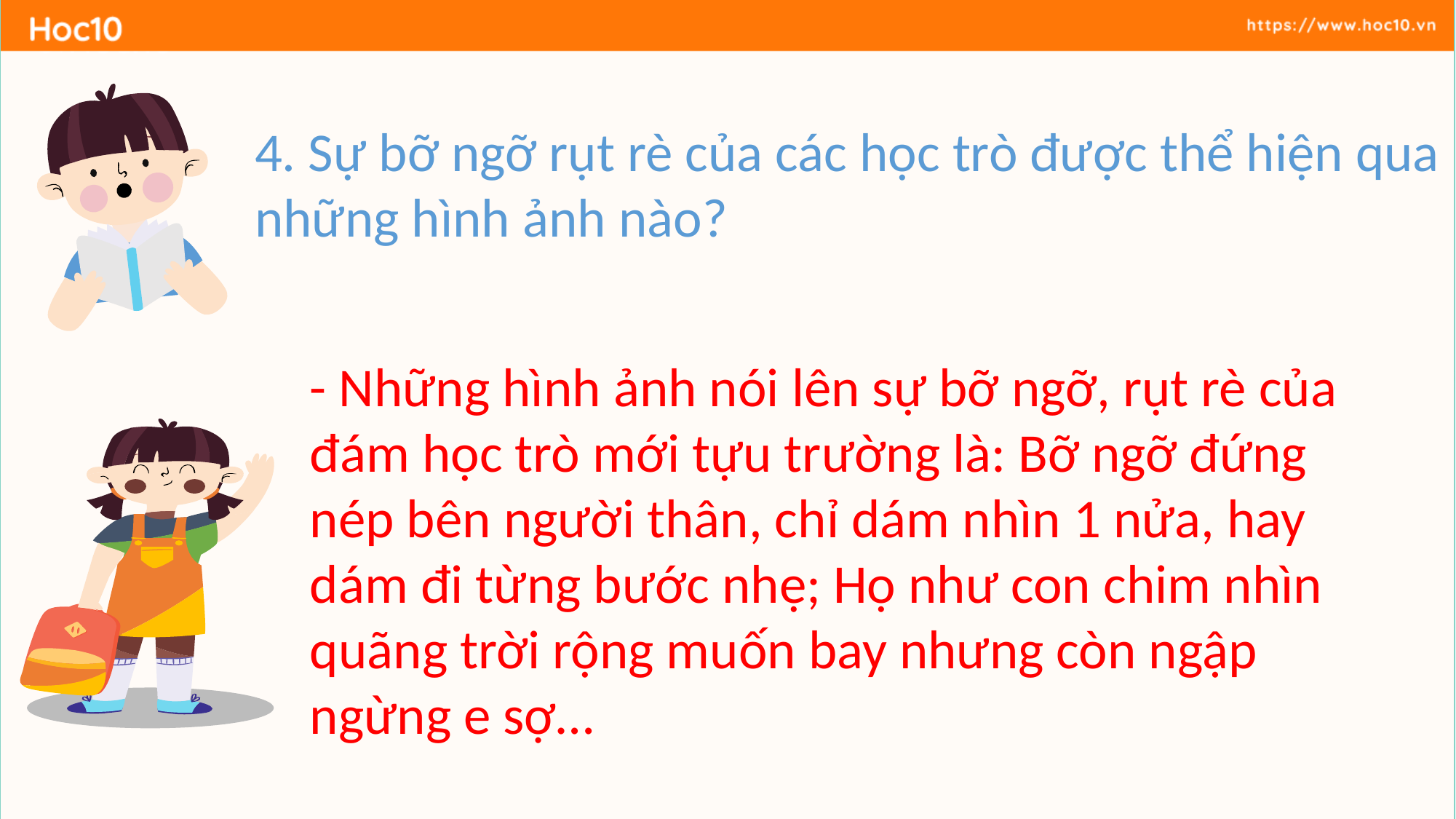

4. Sự bỡ ngỡ rụt rè của các học trò được thể hiện qua những hình ảnh nào?
- Những hình ảnh nói lên sự bỡ ngỡ, rụt rè của đám học trò mới tựu trường là: Bỡ ngỡ đứng nép bên người thân, chỉ dám nhìn 1 nửa, hay dám đi từng bước nhẹ; Họ như con chim nhìn quãng trời rộng muốn bay nhưng còn ngập ngừng e sợ…